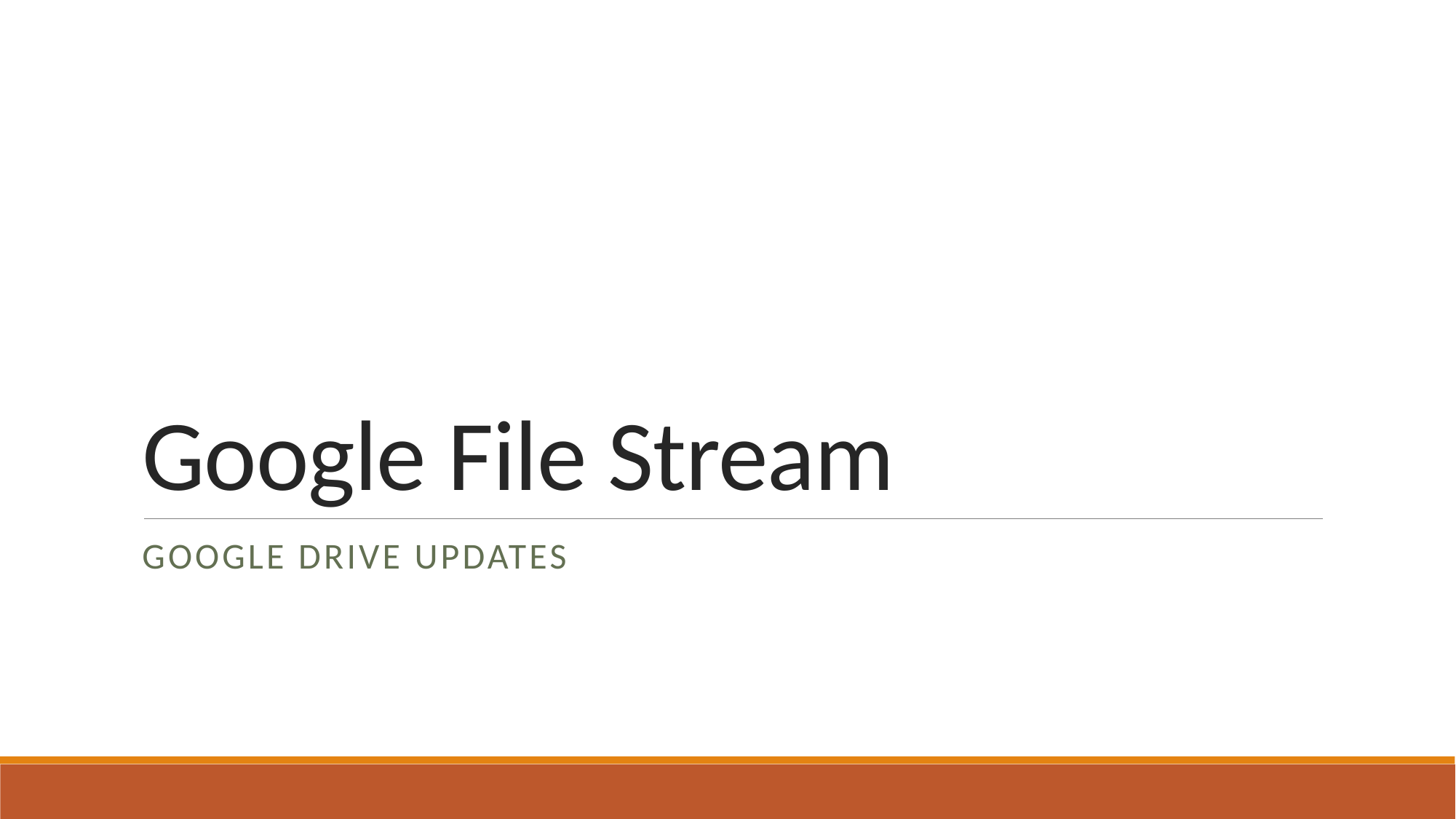

# Google File Stream
Google Drive Updates